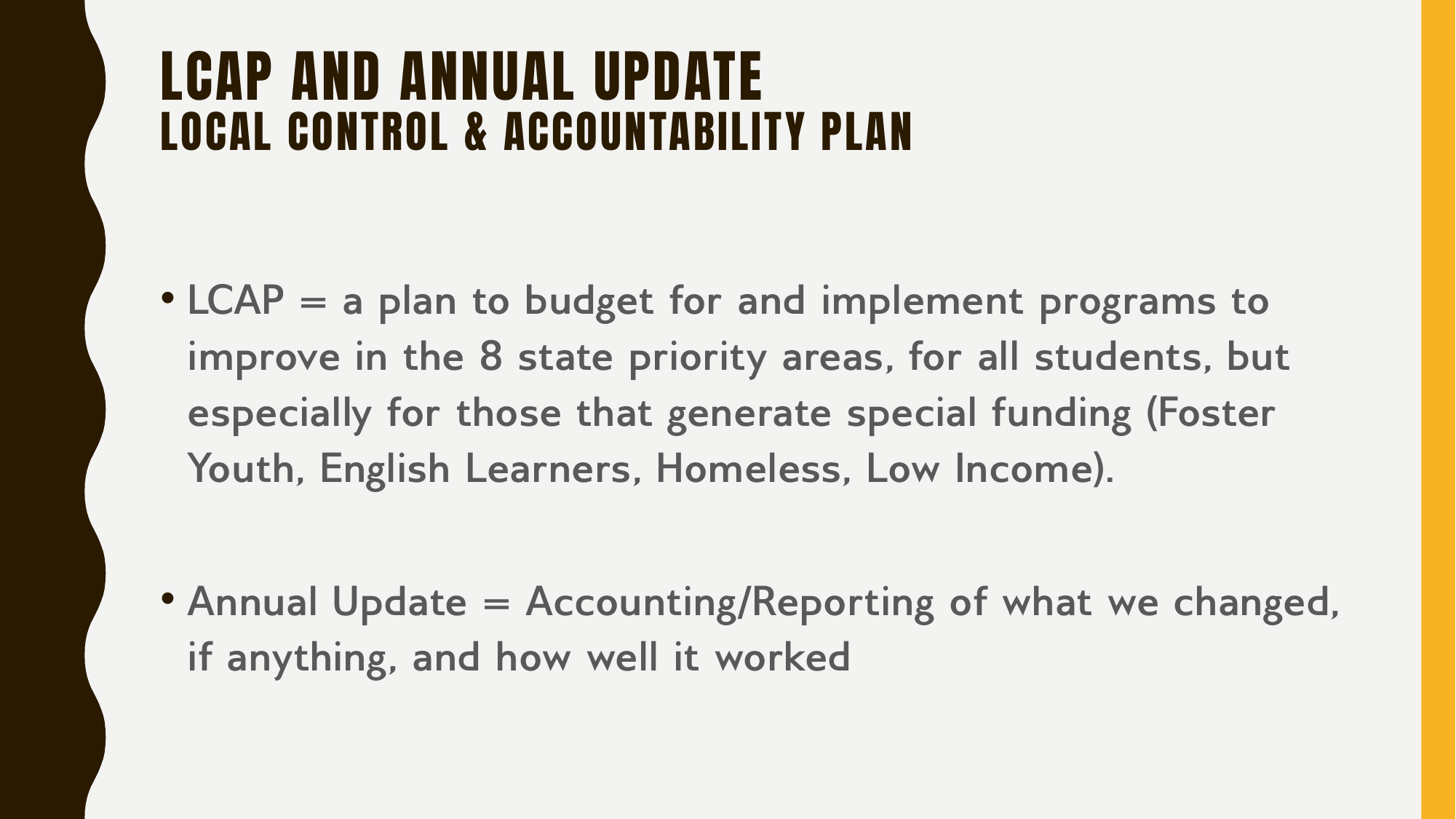

# LCAP and Annual Update Local Control & Accountability Plan
LCAP = a plan to budget for and implement programs to improve in the 8 state priority areas, for all students, but especially for those that generate special funding (Foster Youth, English Learners, Homeless, Low Income).

Annual Update = Accounting/Reporting of what we changed, if anything, and how well it worked